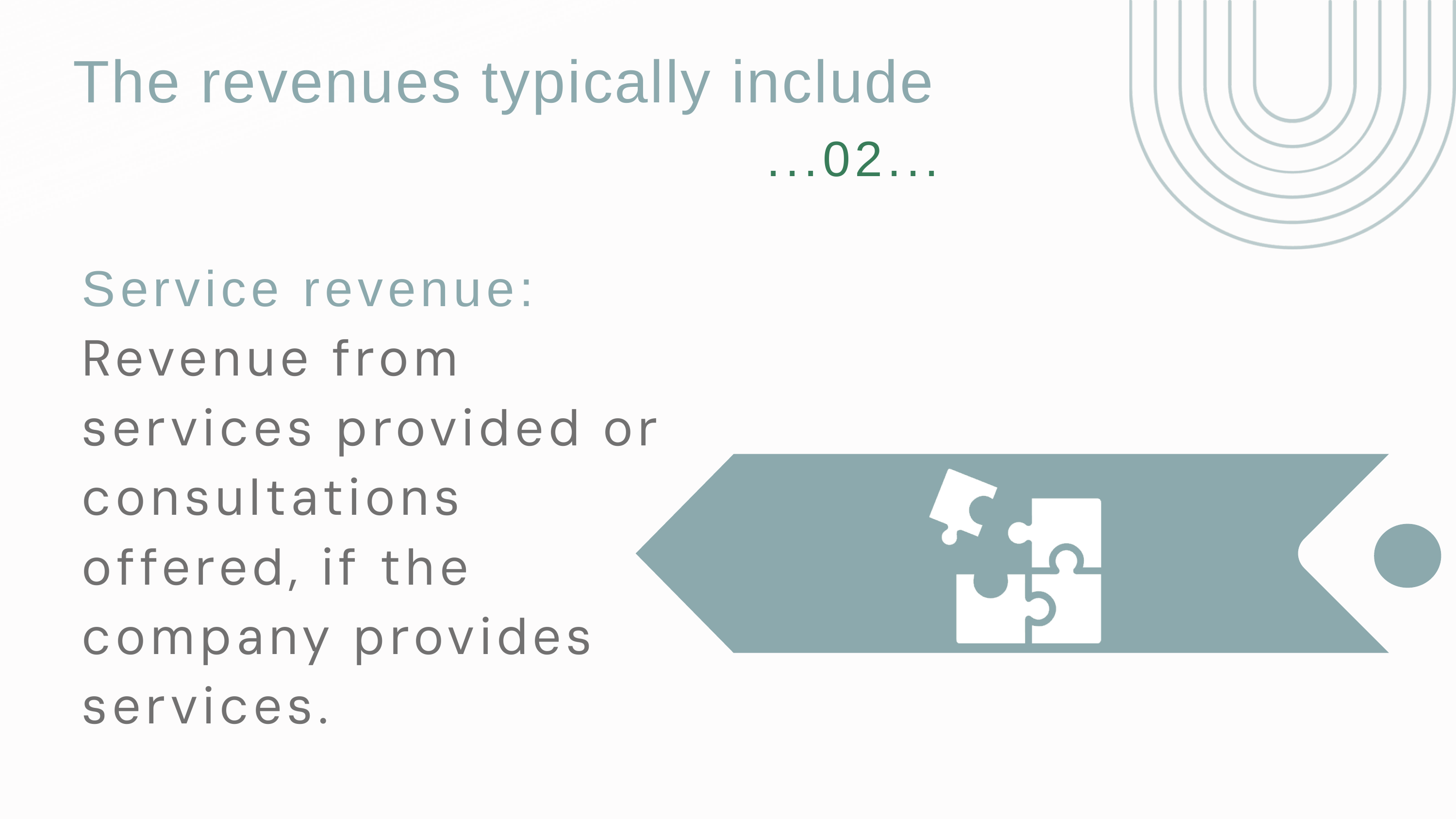

The revenues typically include
...02...

Service revenue:
Revenue from services provided or consultations offered, if the company provides services.